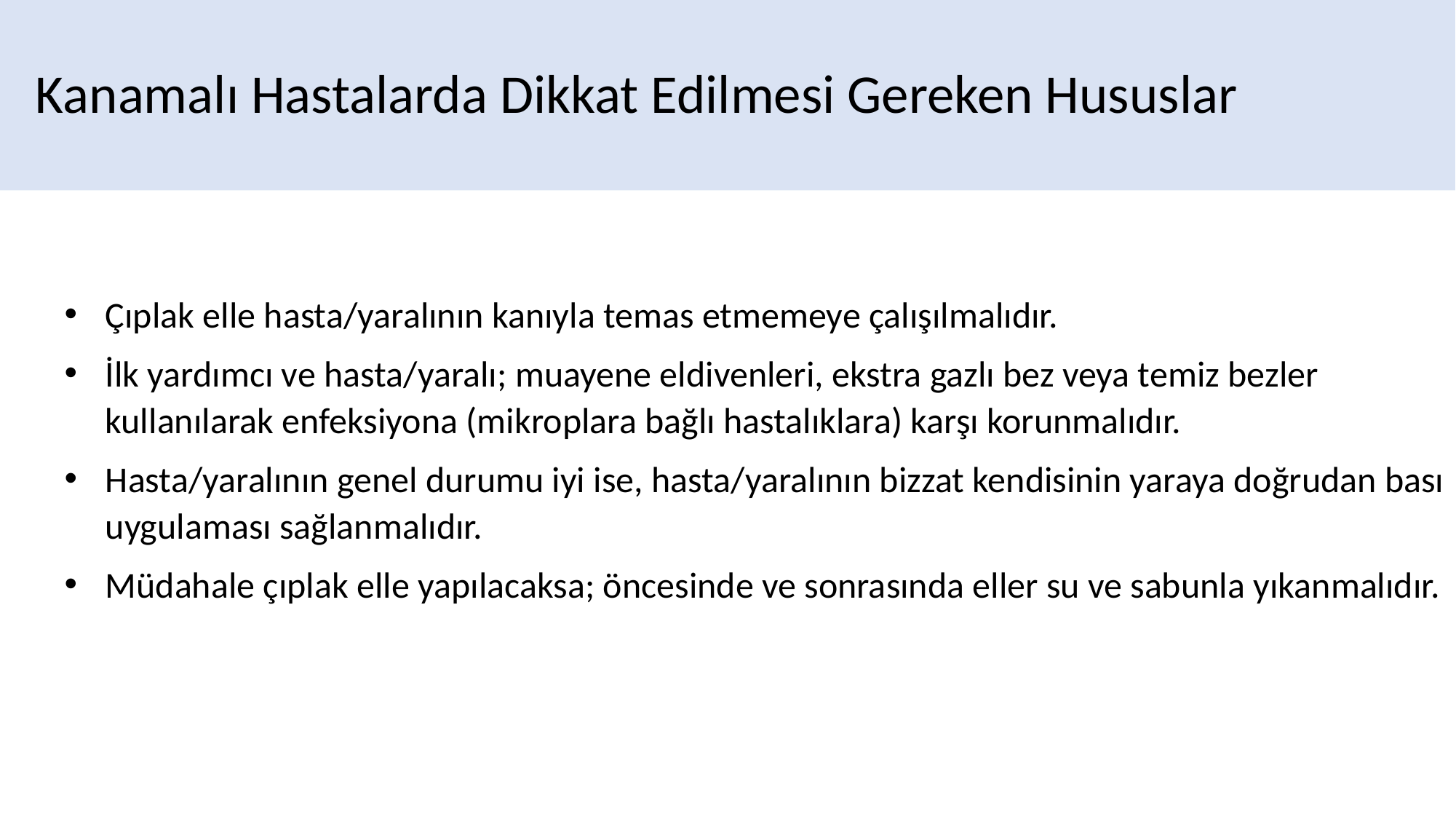

Kanamalı Hastalarda Dikkat Edilmesi Gereken Hususlar
Çıplak elle hasta/yaralının kanıyla temas etmemeye çalışılmalıdır.
İlk yardımcı ve hasta/yaralı; muayene eldivenleri, ekstra gazlı bez veya temiz bezler kullanılarak enfeksiyona (mikroplara bağlı hastalıklara) karşı korunmalıdır.
Hasta/yaralının genel durumu iyi ise, hasta/yaralının bizzat kendisinin yaraya doğrudan bası uygulaması sağlanmalıdır.
Müdahale çıplak elle yapılacaksa; öncesinde ve sonrasında eller su ve sabunla yıkanmalıdır.